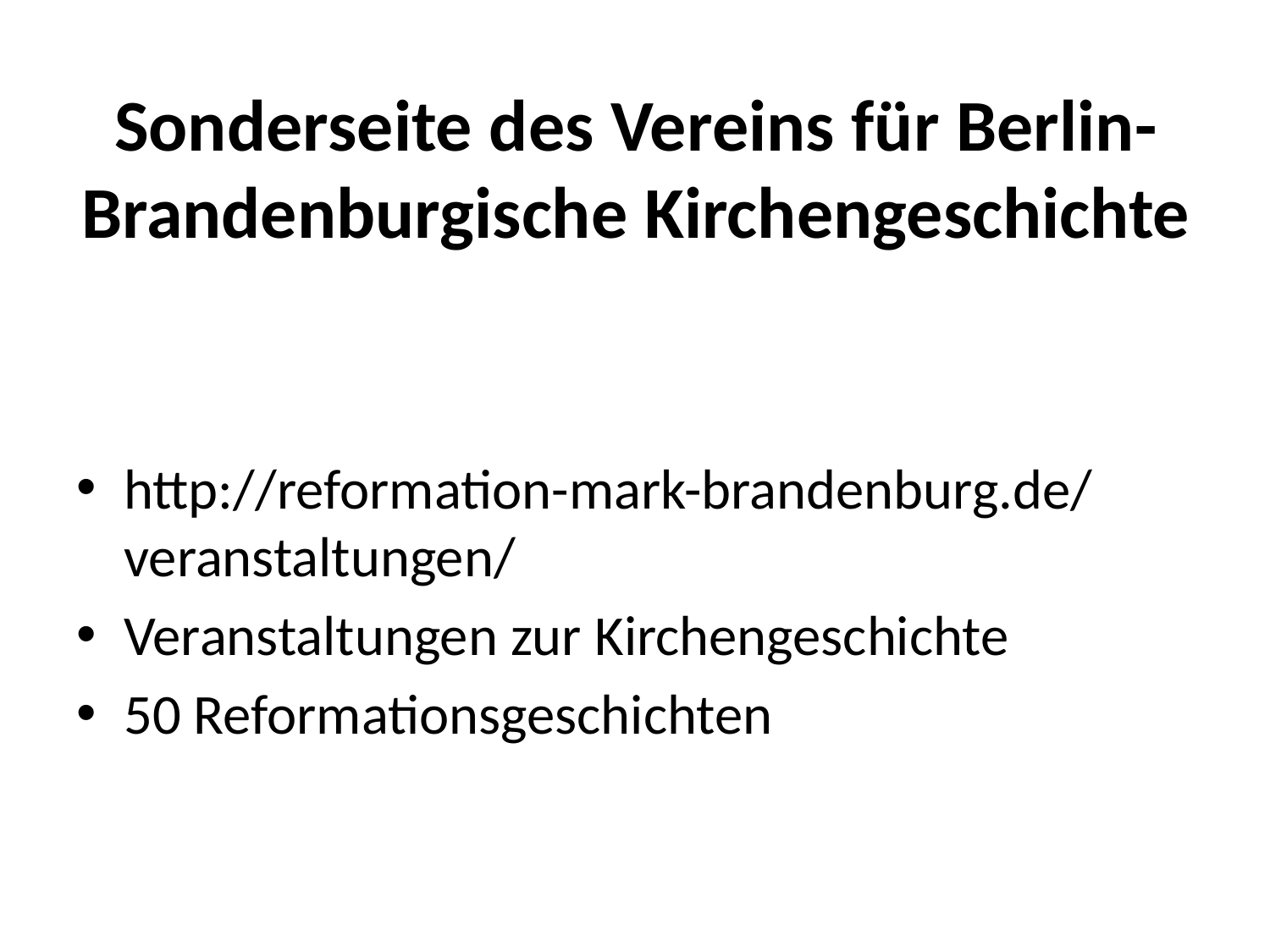

# Sonderseite des Vereins für Berlin-Brandenburgische Kirchengeschichte
http://reformation-mark-brandenburg.de/veranstaltungen/
Veranstaltungen zur Kirchengeschichte
50 Reformationsgeschichten